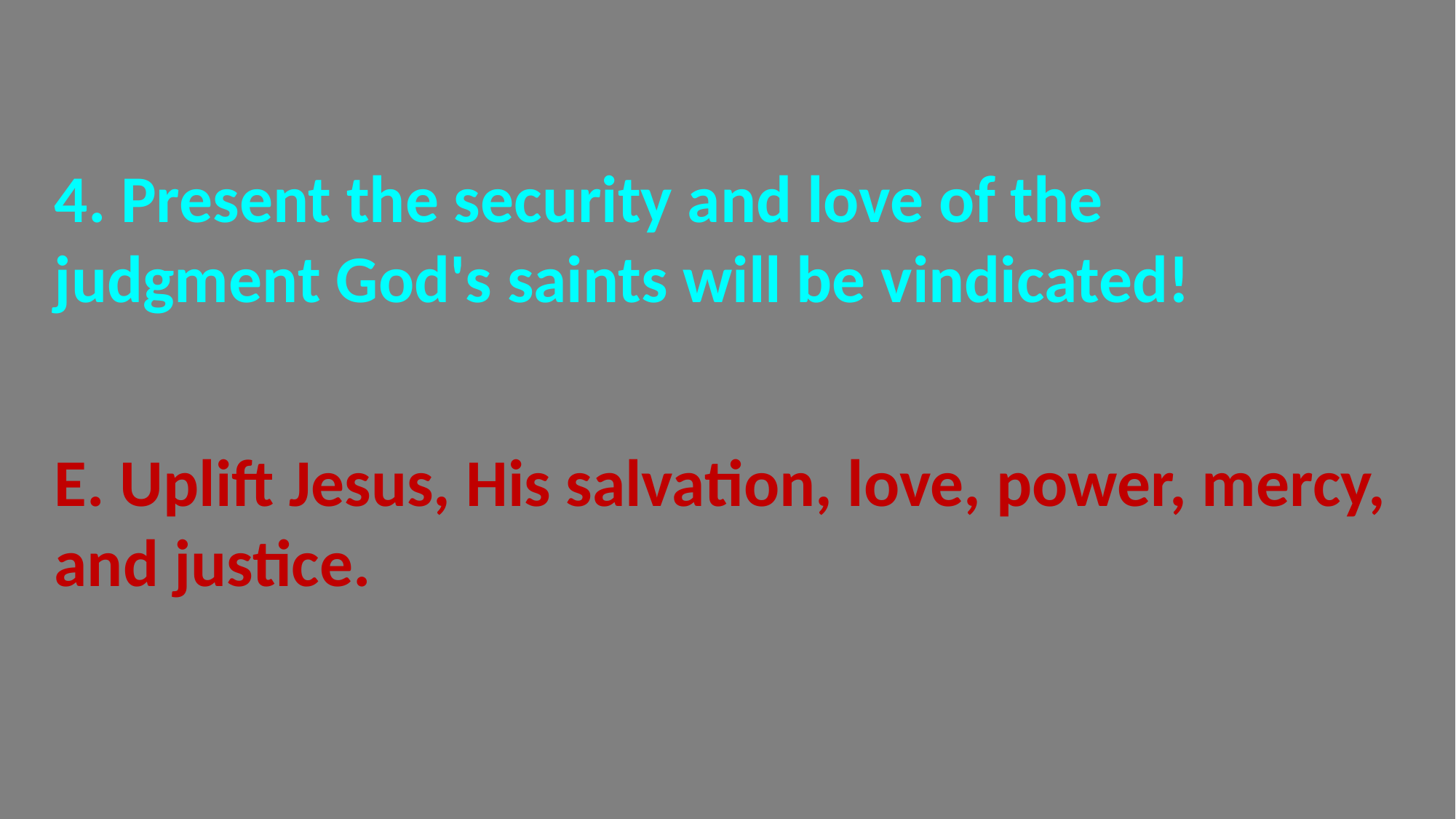

4. Present the security and love of the judgment God's saints will be vindicated!
E. Uplift Jesus, His salvation, love, power, mercy, and justice.